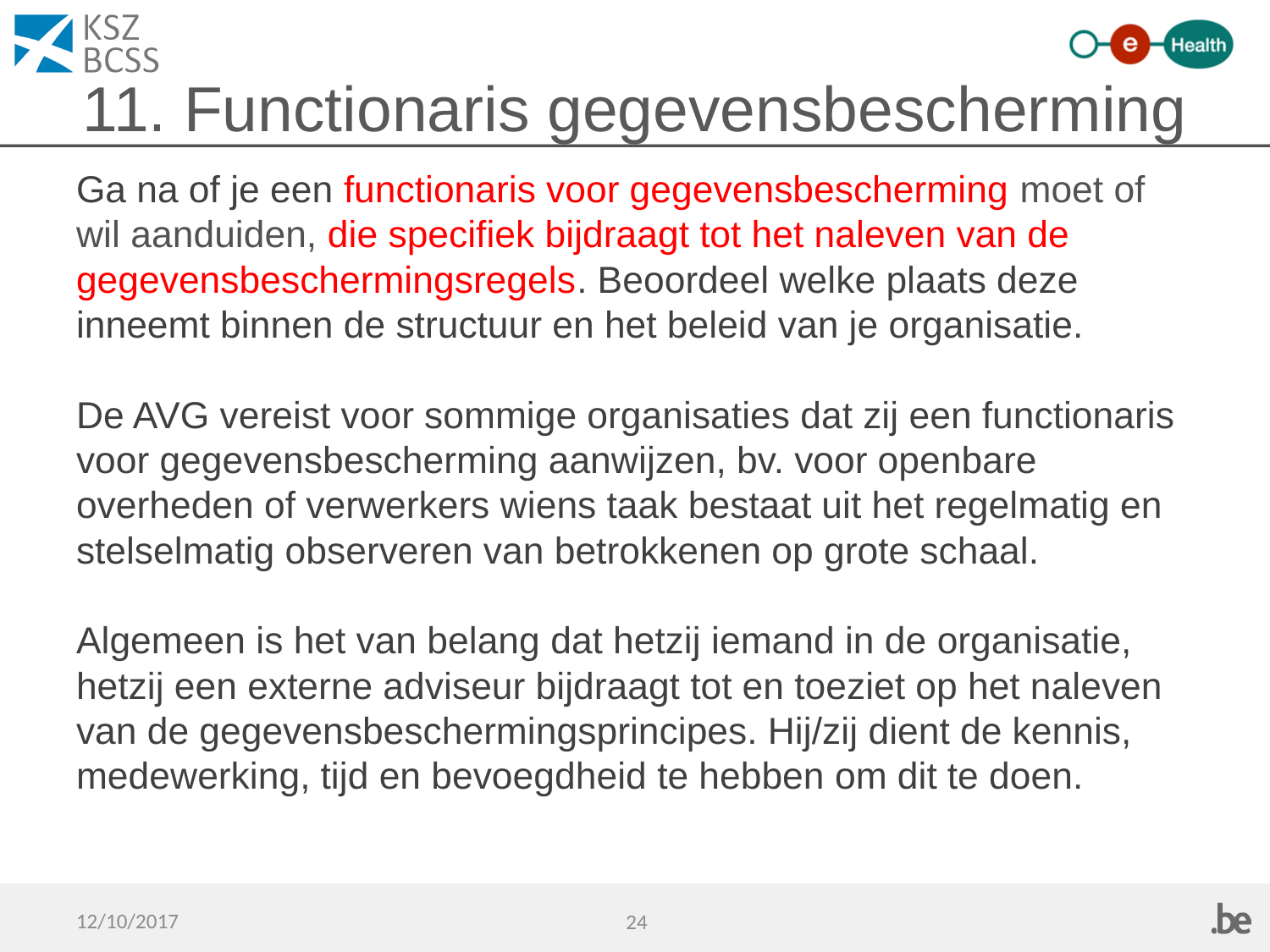

# 11. Functionaris gegevensbescherming
Ga na of je een functionaris voor gegevensbescherming moet of wil aanduiden, die specifiek bijdraagt tot het naleven van de gegevensbeschermingsregels. Beoordeel welke plaats deze inneemt binnen de structuur en het beleid van je organisatie.

De AVG vereist voor sommige organisaties dat zij een functionaris voor gegevensbescherming aanwijzen, bv. voor openbare overheden of verwerkers wiens taak bestaat uit het regelmatig en stelselmatig observeren van betrokkenen op grote schaal.

Algemeen is het van belang dat hetzij iemand in de organisatie, hetzij een externe adviseur bijdraagt tot en toeziet op het naleven van de gegevensbeschermingsprincipes. Hij/zij dient de kennis, medewerking, tijd en bevoegdheid te hebben om dit te doen.

12/10/2017
24